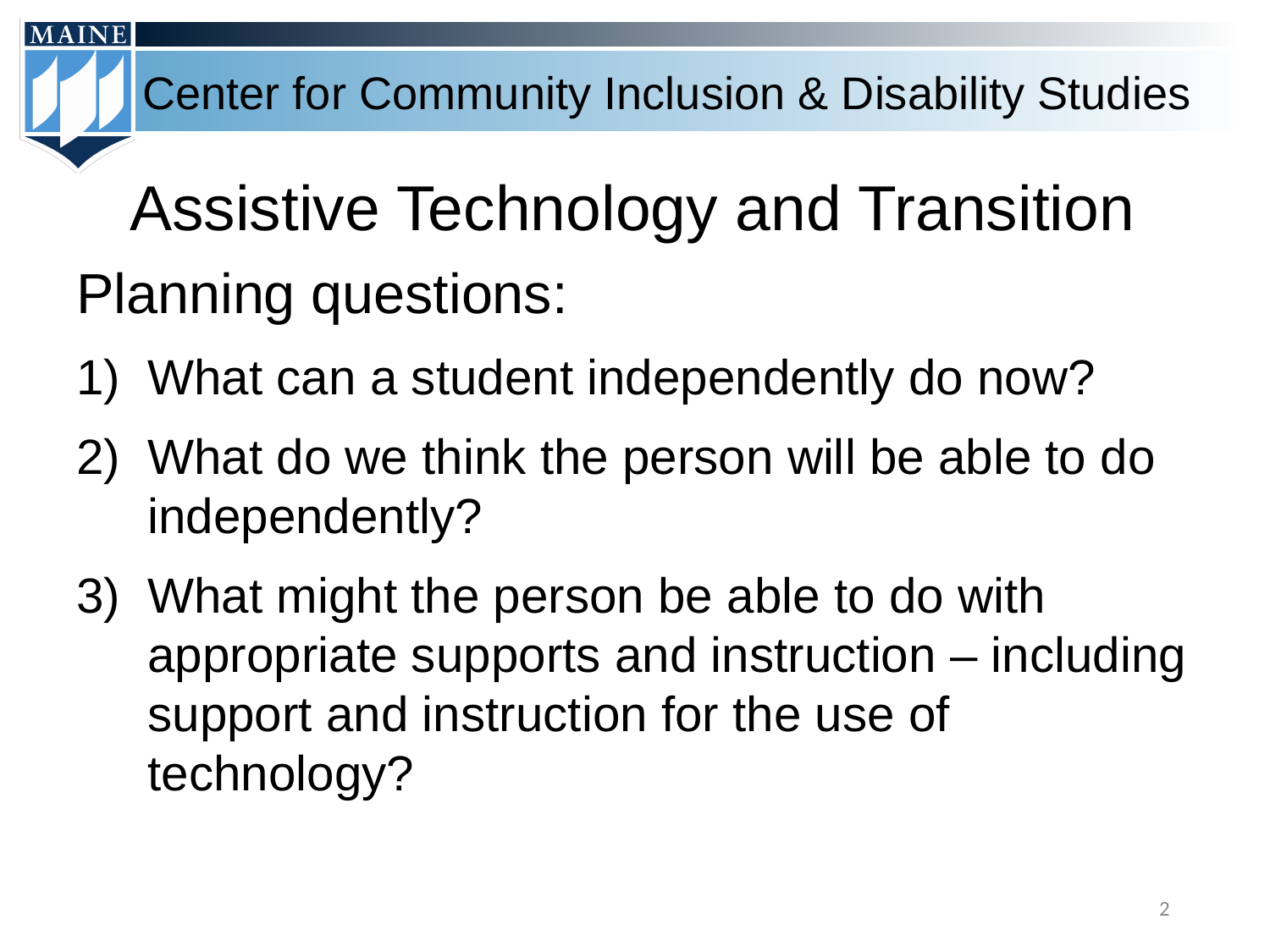

# Assistive Technology and Transition
Planning questions:
What can a student independently do now?
What do we think the person will be able to do independently?
What might the person be able to do with appropriate supports and instruction – including support and instruction for the use of technology?
2